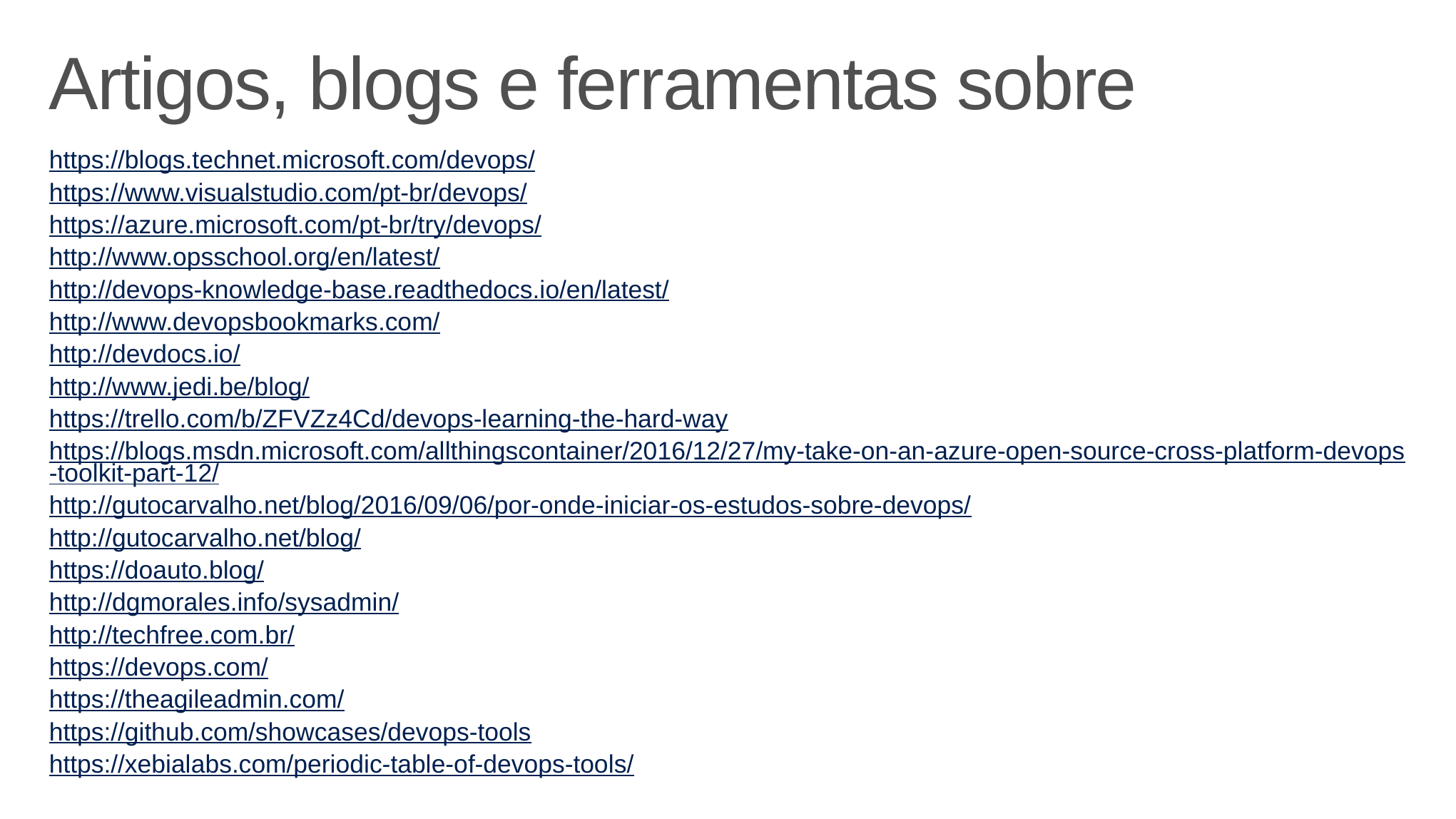

# Artigos, blogs e ferramentas sobre DevOps
https://blogs.technet.microsoft.com/devops/
https://www.visualstudio.com/pt-br/devops/
https://azure.microsoft.com/pt-br/try/devops/
http://www.opsschool.org/en/latest/
http://devops-knowledge-base.readthedocs.io/en/latest/
http://www.devopsbookmarks.com/
http://devdocs.io/
http://www.jedi.be/blog/
https://trello.com/b/ZFVZz4Cd/devops-learning-the-hard-way
https://blogs.msdn.microsoft.com/allthingscontainer/2016/12/27/my-take-on-an-azure-open-source-cross-platform-devops-toolkit-part-12/
http://gutocarvalho.net/blog/2016/09/06/por-onde-iniciar-os-estudos-sobre-devops/
http://gutocarvalho.net/blog/
https://doauto.blog/
http://dgmorales.info/sysadmin/
http://techfree.com.br/
https://devops.com/
https://theagileadmin.com/
https://github.com/showcases/devops-tools
https://xebialabs.com/periodic-table-of-devops-tools/